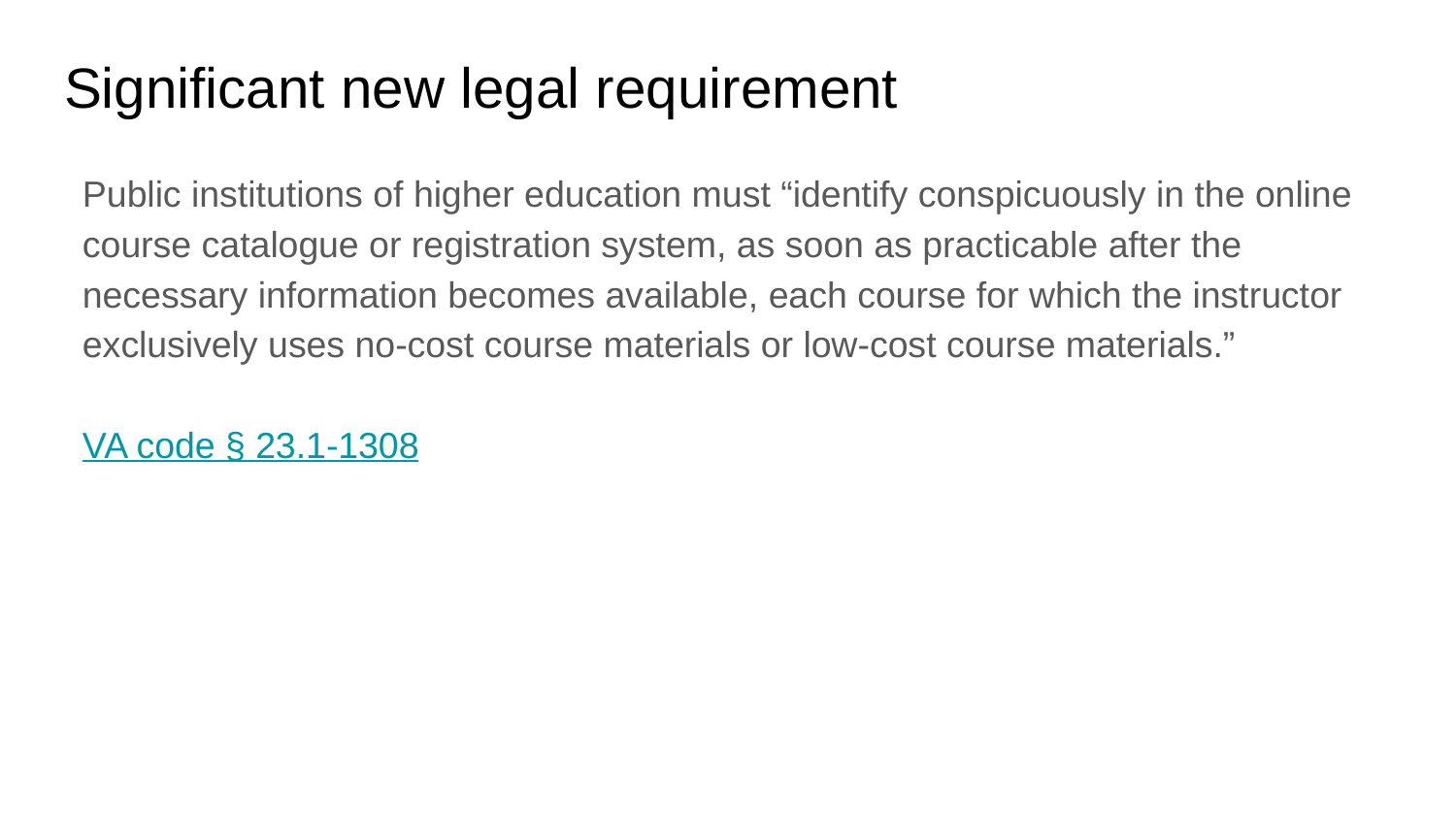

# Significant new legal requirement
Public institutions of higher education must “identify conspicuously in the online course catalogue or registration system, as soon as practicable after the necessary information becomes available, each course for which the instructor exclusively uses no-cost course materials or low-cost course materials.”

VA code § 23.1-1308